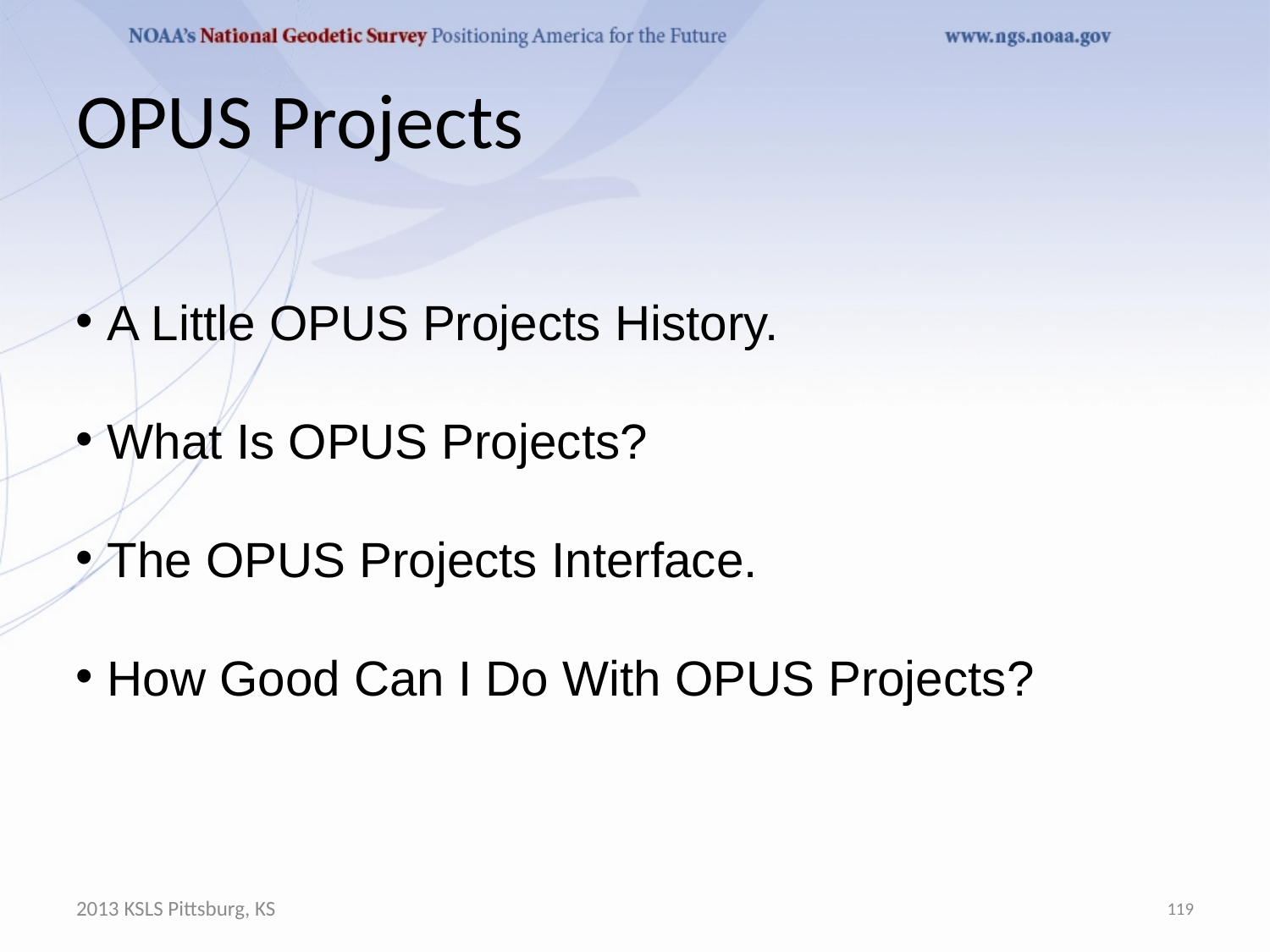

# OPUS Projects
A Little OPUS Projects History.

What Is OPUS Projects?

The OPUS Projects Interface.

How Good Can I Do With OPUS Projects?
2013 KSLS Pittsburg, KS
119